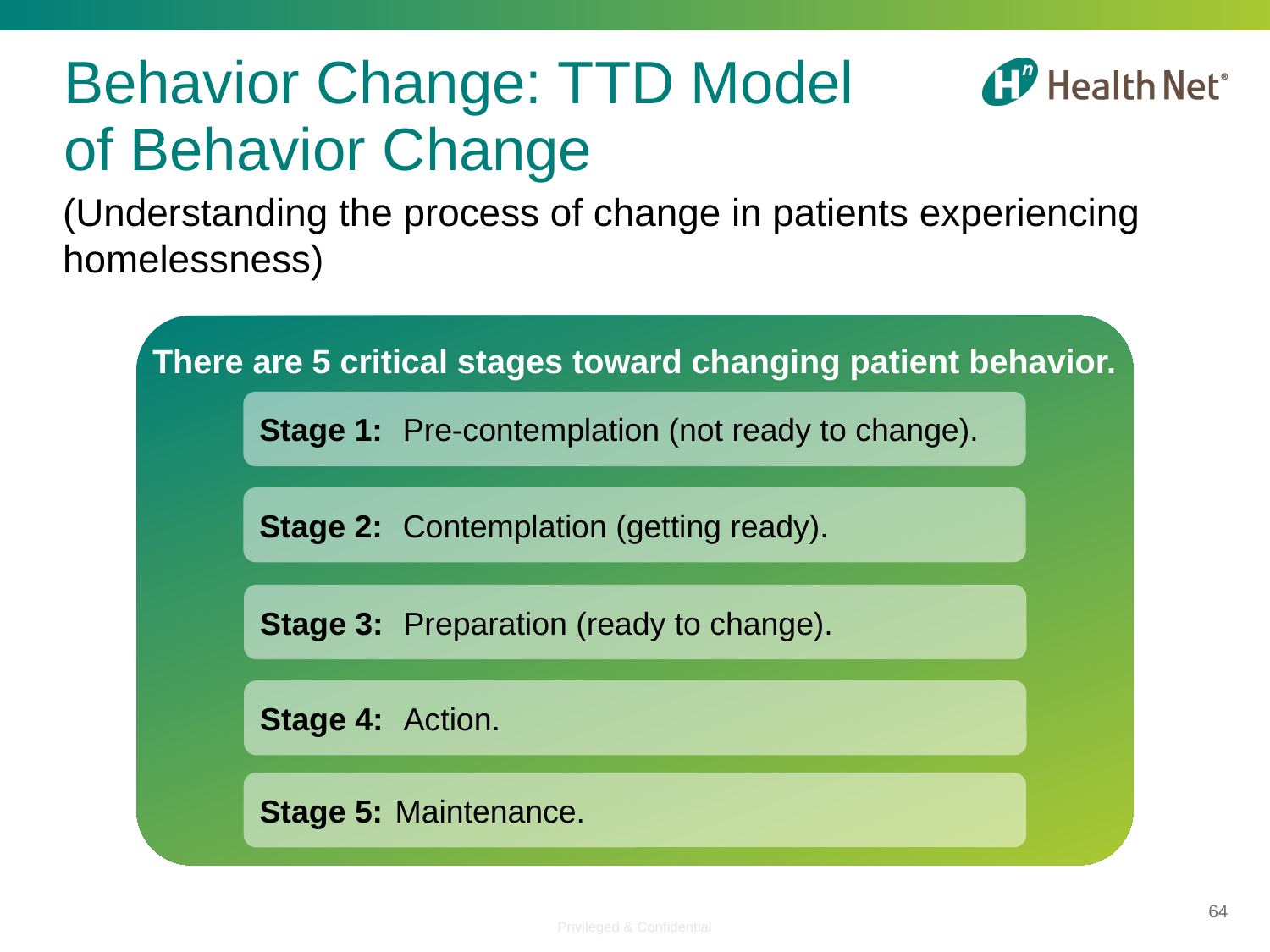

# Behavior Change: TTD Model of Behavior Change
(Understanding the process of change in patients experiencing homelessness)
There are 5 critical stages toward changing patient behavior.

Stage 1:	Pre-contemplation (not ready to change).

Stage 2:	Contemplation (getting ready).
Stage 3:	Preparation (ready to change).
Stage 4:	Action.
Stage 5:	Maintenance.
64